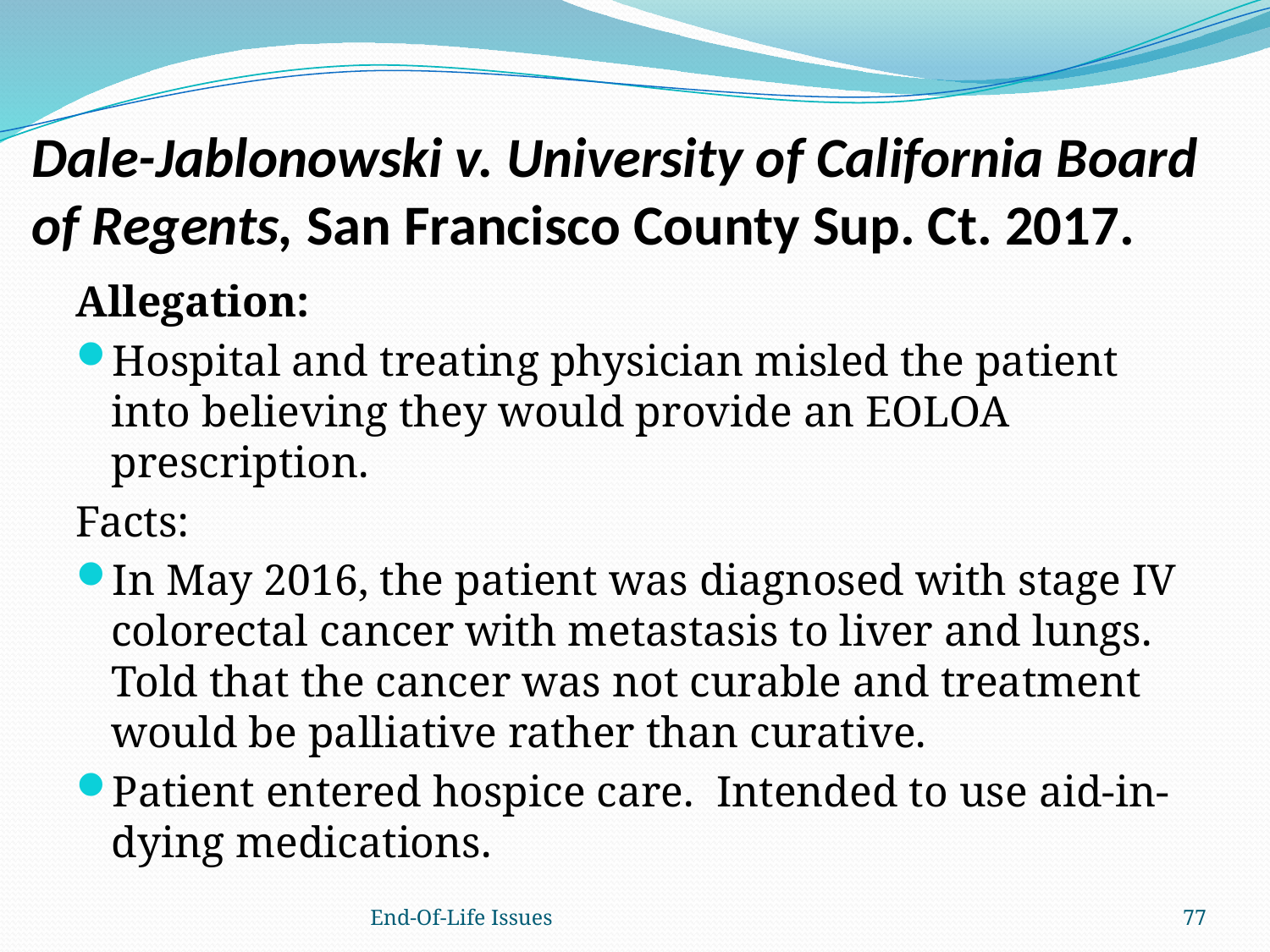

# Dale-Jablonowski v. University of California Board of Regents, San Francisco County Sup. Ct. 2017.
Allegation:
Hospital and treating physician misled the patient into believing they would provide an EOLOA prescription.
Facts:
In May 2016, the patient was diagnosed with stage IV colorectal cancer with metastasis to liver and lungs. Told that the cancer was not curable and treatment would be palliative rather than curative.
Patient entered hospice care.  Intended to use aid-in-dying medications.
End-Of-Life Issues
77